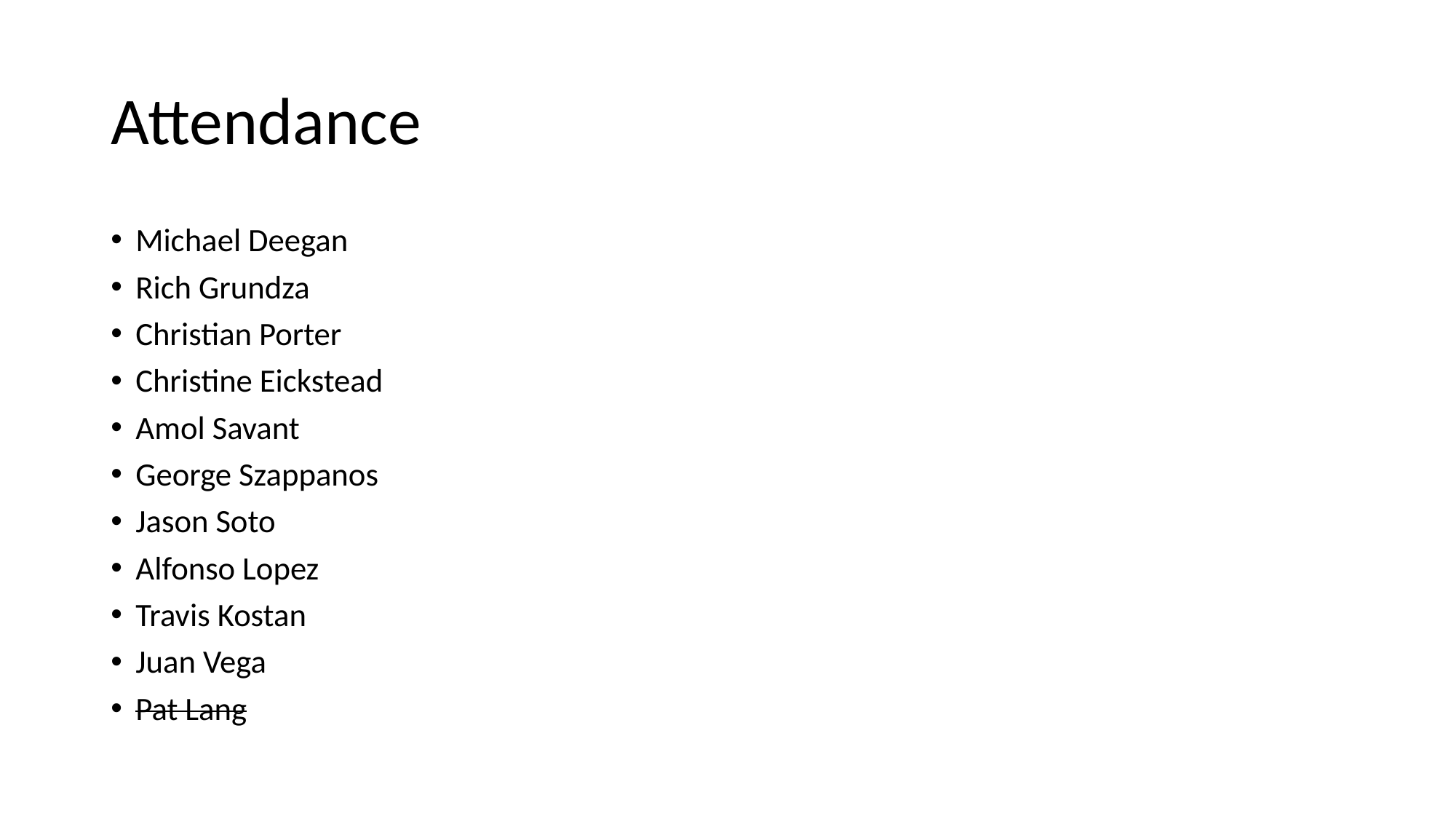

# Attendance
Michael Deegan
Rich Grundza
Christian Porter
Christine Eickstead
Amol Savant
George Szappanos
Jason Soto
Alfonso Lopez
Travis Kostan
Juan Vega
Pat Lang